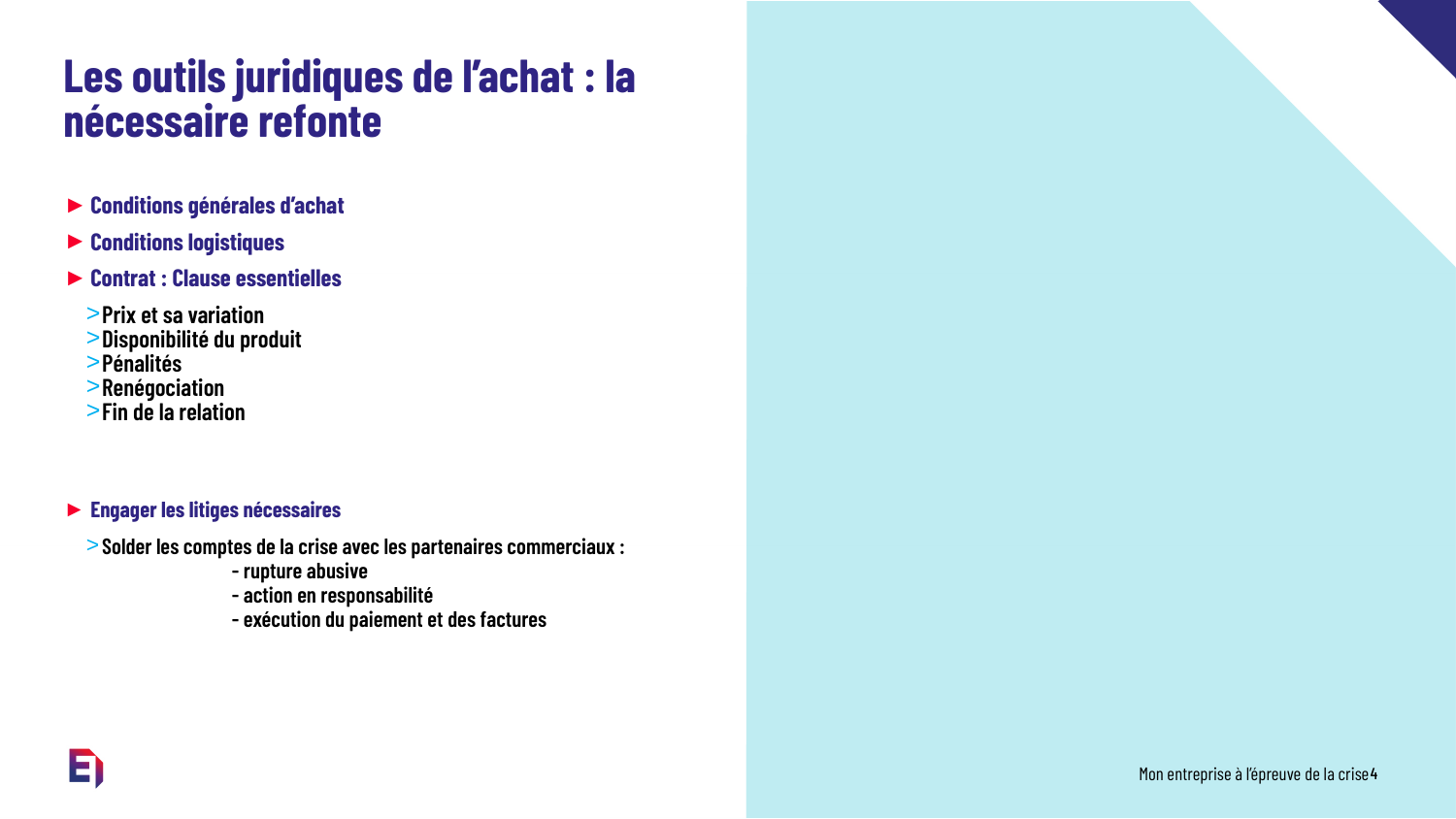

# Les outils juridiques de l’achat : la nécessaire refonte
Conditions générales d’achat
Conditions logistiques
Contrat : Clause essentielles
Prix et sa variation
Disponibilité du produit
Pénalités
Renégociation
Fin de la relation

Engager les litiges nécessaires
Solder les comptes de la crise avec les partenaires commerciaux :
	- rupture abusive
	- action en responsabilité
	- exécution du paiement et des factures

Mon entreprise à l’épreuve de la crise
4